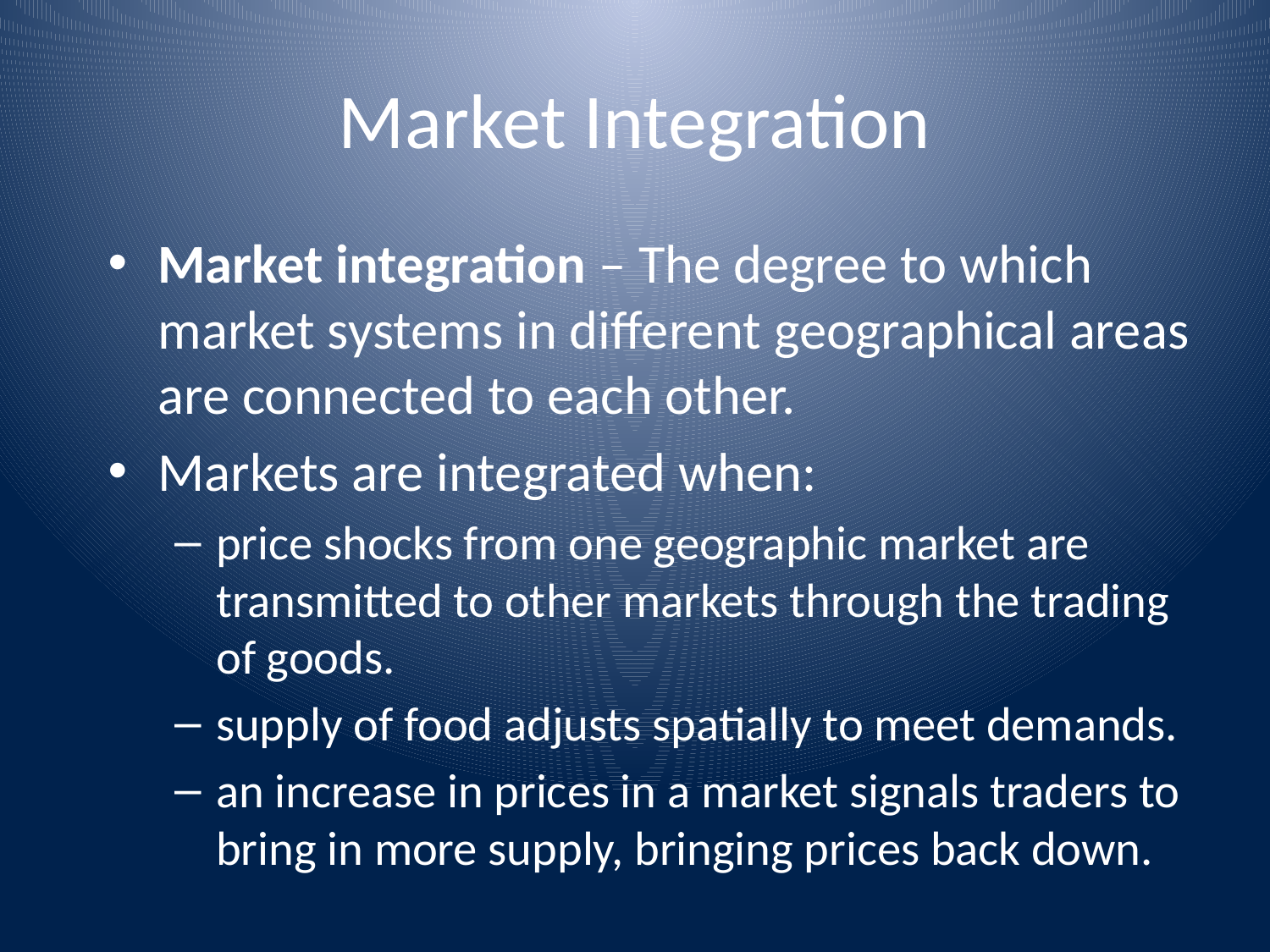

# Market Integration
Market integration – The degree to which market systems in different geographical areas are connected to each other.
Markets are integrated when:
price shocks from one geographic market are transmitted to other markets through the trading of goods.
supply of food adjusts spatially to meet demands.
an increase in prices in a market signals traders to bring in more supply, bringing prices back down.